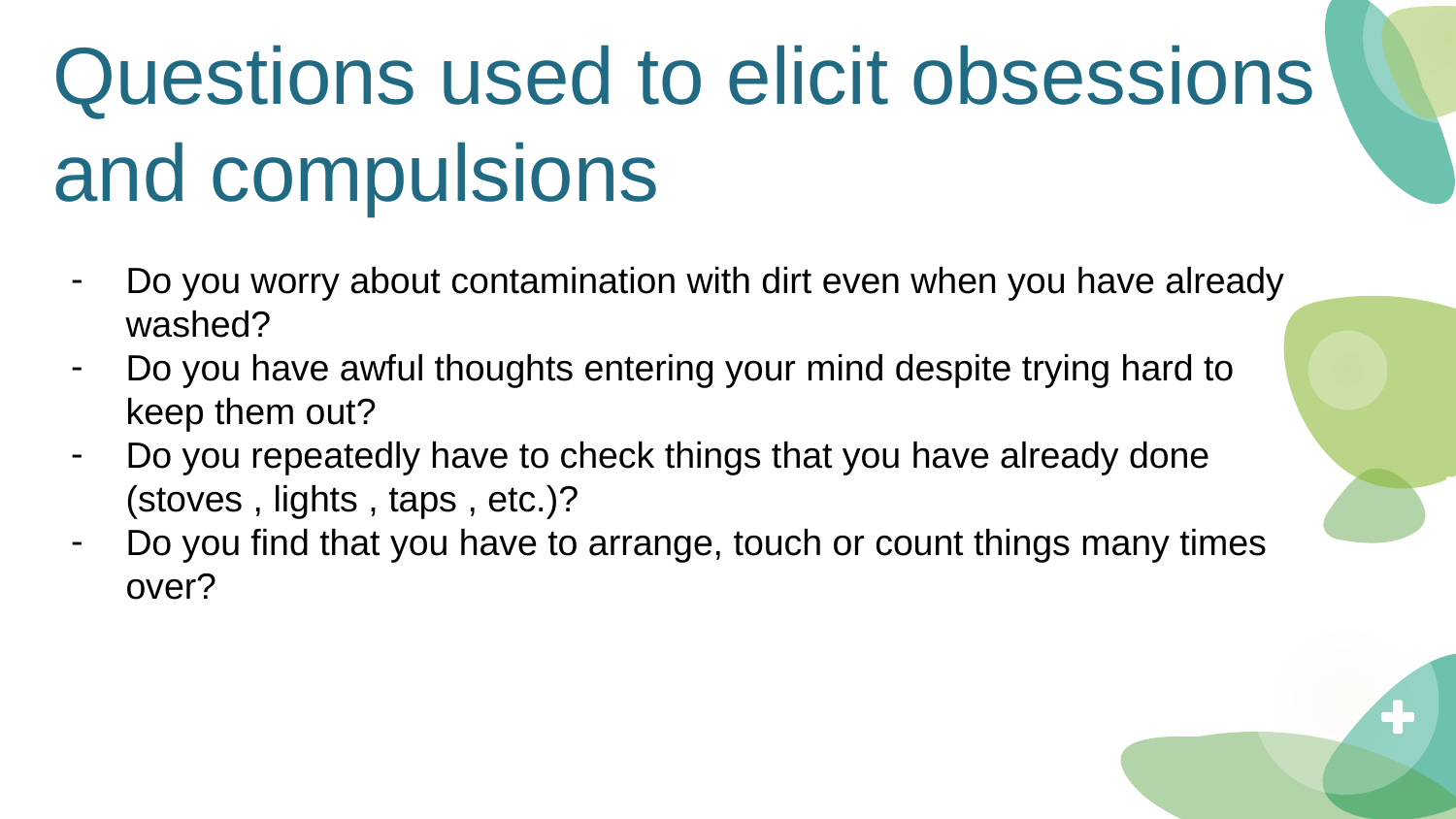

# Questions used to elicit obsessions and compulsions
Do you worry about contamination with dirt even when you have already washed?
Do you have awful thoughts entering your mind despite trying hard to keep them out?
Do you repeatedly have to check things that you have already done (stoves , lights , taps , etc.)?
Do you find that you have to arrange, touch or count things many times over?